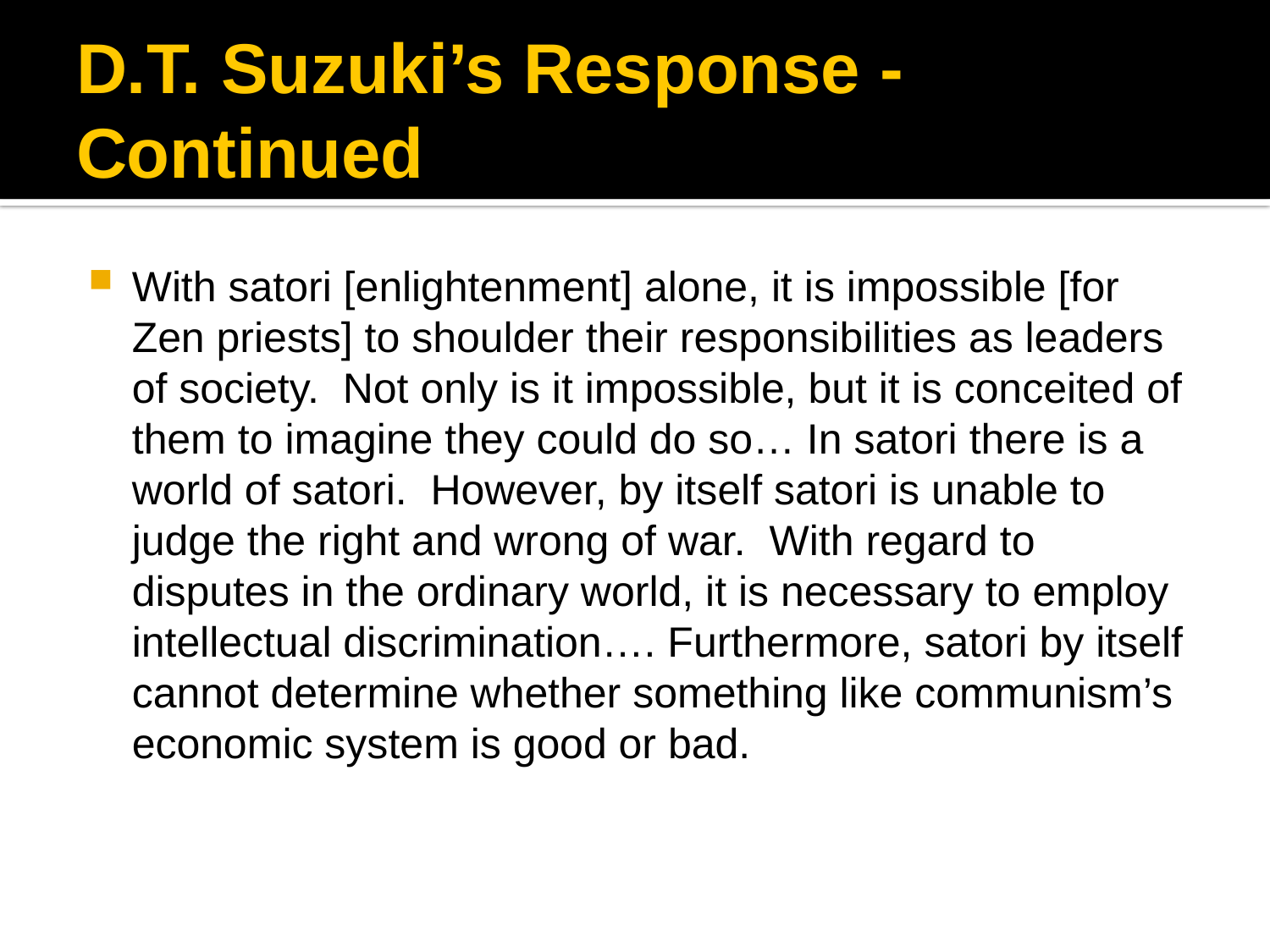

# D.T. Suzuki’s Response - Continued
With satori [enlightenment] alone, it is impossible [for Zen priests] to shoulder their responsibilities as leaders of society.  Not only is it impossible, but it is conceited of them to imagine they could do so… In satori there is a world of satori.  However, by itself satori is unable to judge the right and wrong of war.  With regard to disputes in the ordinary world, it is necessary to employ intellectual discrimination…. Furthermore, satori by itself cannot determine whether something like communism’s economic system is good or bad.